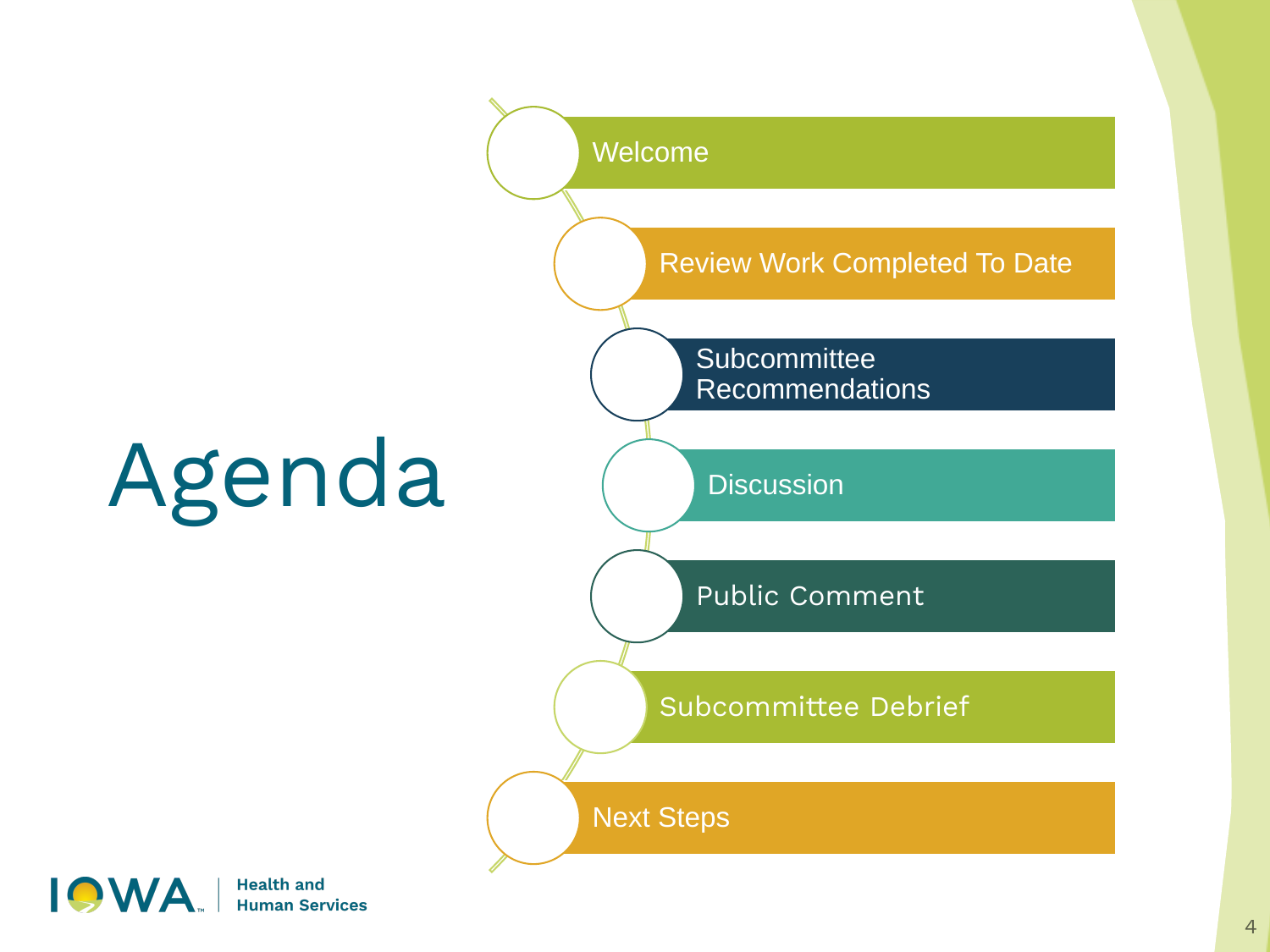

Welcome
Review Work Completed To Date
Subcommittee Recommendations
Discussion
Public Comment
Subcommittee Debrief
Next Steps
# Agenda
4